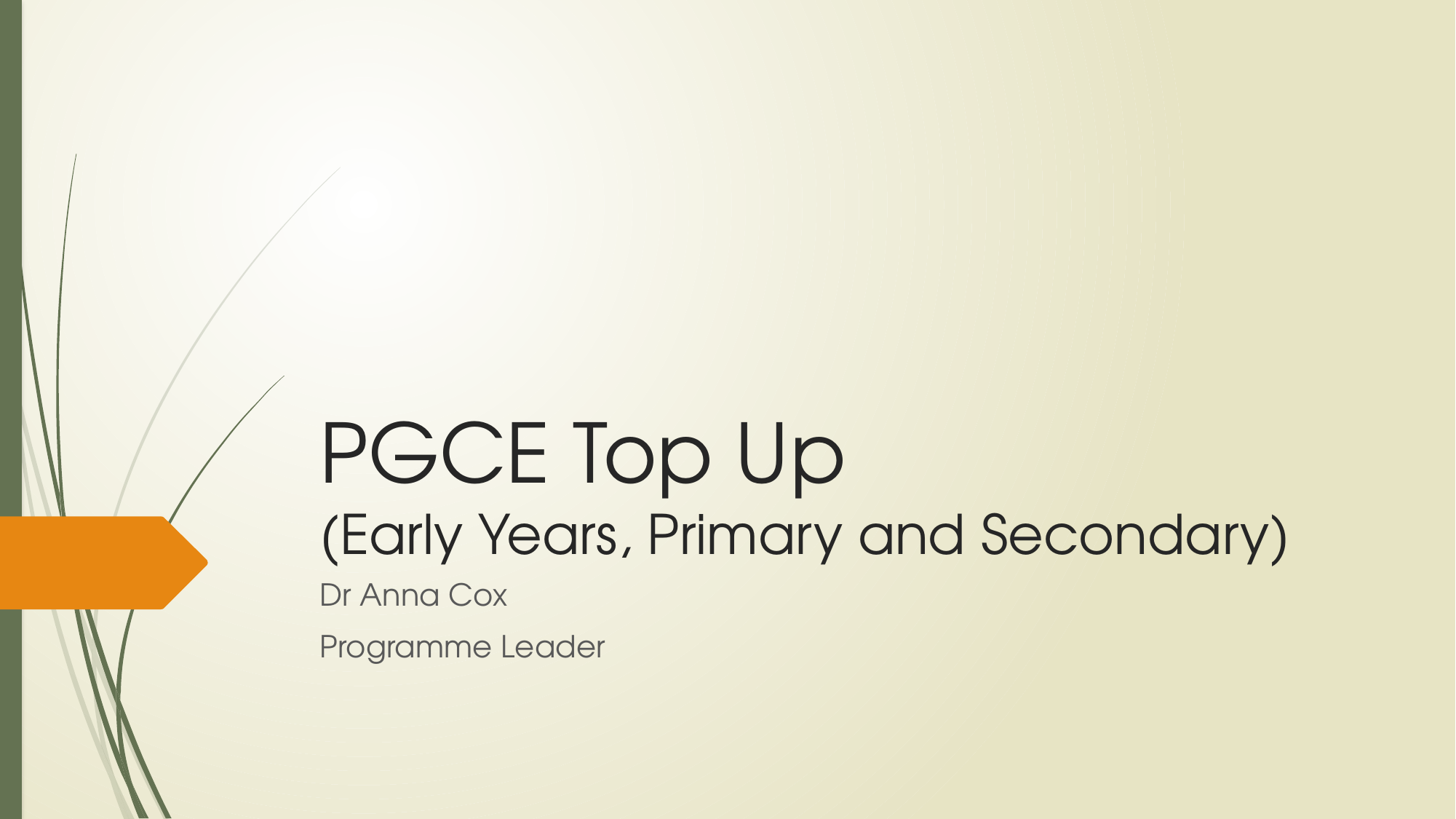

# PGCE Top Up (Early Years, Primary and Secondary)
Dr Anna Cox
Programme Leader